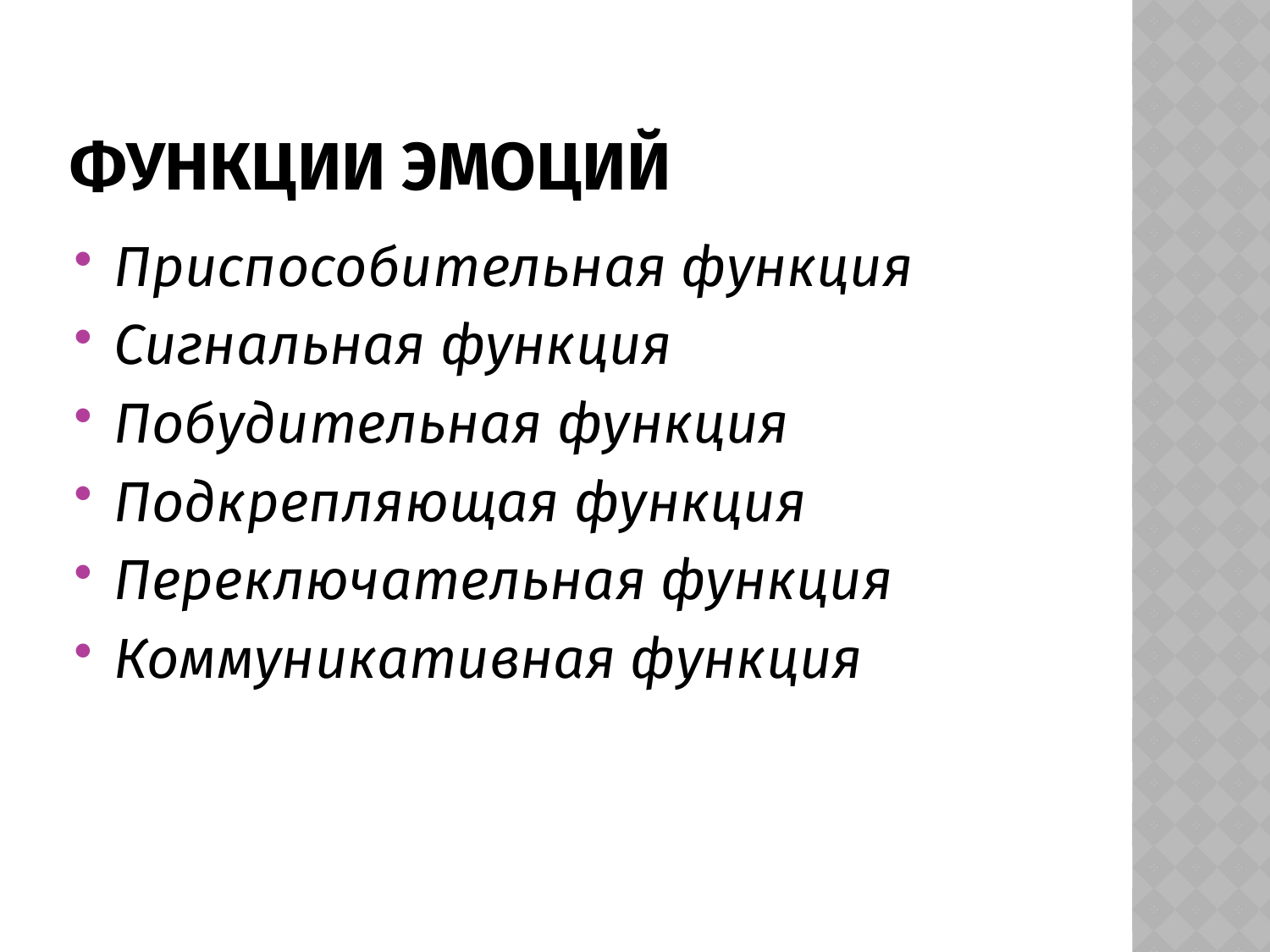

# Функции Эмоций
Приспособительная функция
Сигнальная функция
Побудительная функция
Подкрепляющая функция
Переключательная функция
Коммуникативная функция